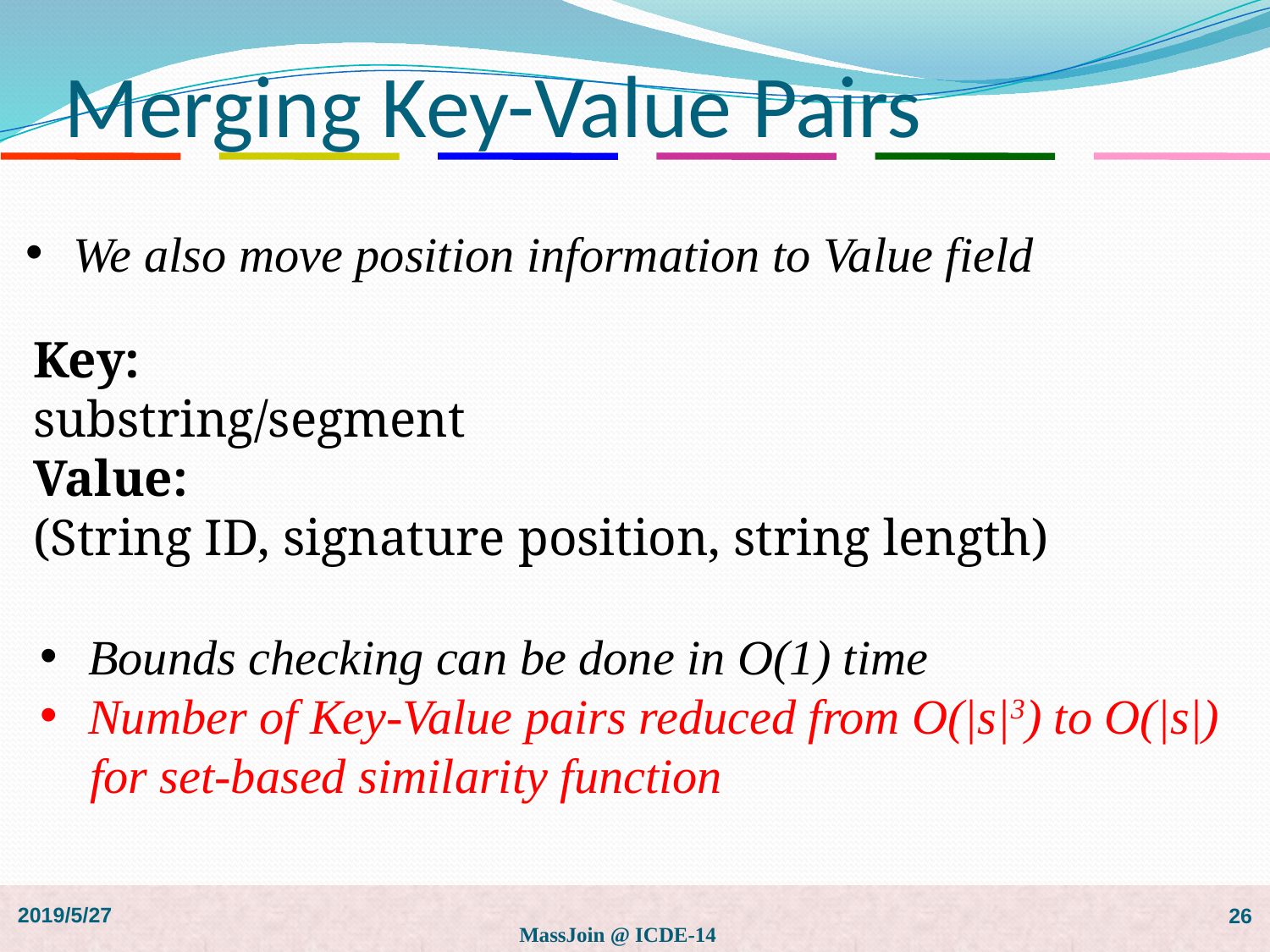

# Merging Key-Value Pairs
We also move position information to Value field
Key:
substring/segment
Value:
(String ID, signature position, string length)
Bounds checking can be done in O(1) time
Number of Key-Value pairs reduced from O(|s|3) to O(|s|)
    for set-based similarity function
2019/5/27
MassJoin @ ICDE-14
26